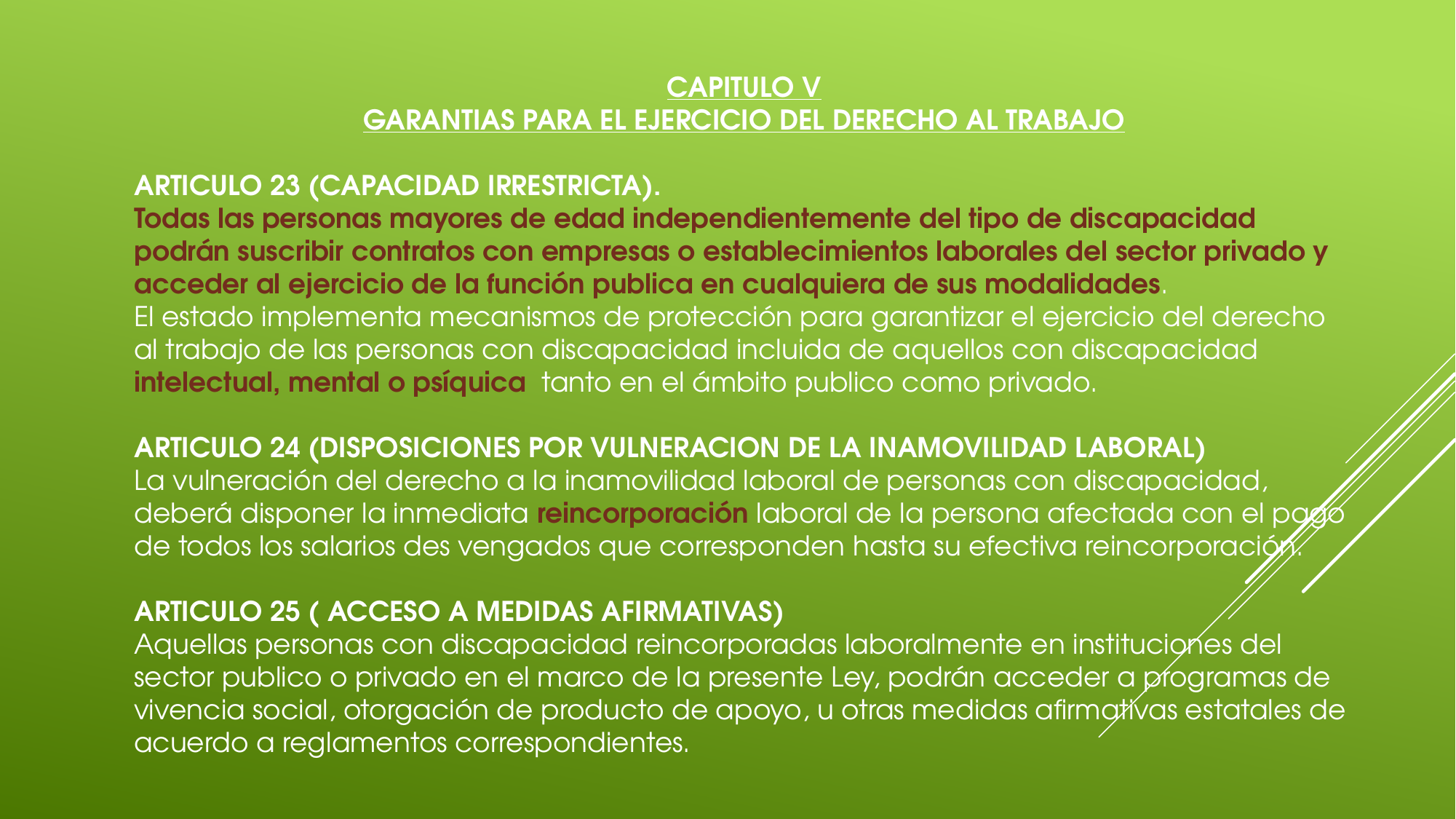

CAPITULO V
GARANTIAS PARA EL EJERCICIO DEL DERECHO AL TRABAJO

ARTICULO 23 (CAPACIDAD IRRESTRICTA).
Todas las personas mayores de edad independientemente del tipo de discapacidad podrán suscribir contratos con empresas o establecimientos laborales del sector privado y acceder al ejercicio de la función publica en cualquiera de sus modalidades.
El estado implementa mecanismos de protección para garantizar el ejercicio del derecho al trabajo de las personas con discapacidad incluida de aquellos con discapacidad intelectual, mental o psíquica  tanto en el ámbito publico como privado.

ARTICULO 24 (DISPOSICIONES POR VULNERACION DE LA INAMOVILIDAD LABORAL)
La vulneración del derecho a la inamovilidad laboral de personas con discapacidad, deberá disponer la inmediata reincorporación laboral de la persona afectada con el pago de todos los salarios des vengados que corresponden hasta su efectiva reincorporación.

ARTICULO 25 ( ACCESO A MEDIDAS AFIRMATIVAS)
Aquellas personas con discapacidad reincorporadas laboralmente en instituciones del sector publico o privado en el marco de la presente Ley, podrán acceder a programas de vivencia social, otorgación de producto de apoyo, u otras medidas afirmativas estatales de acuerdo a reglamentos correspondientes.